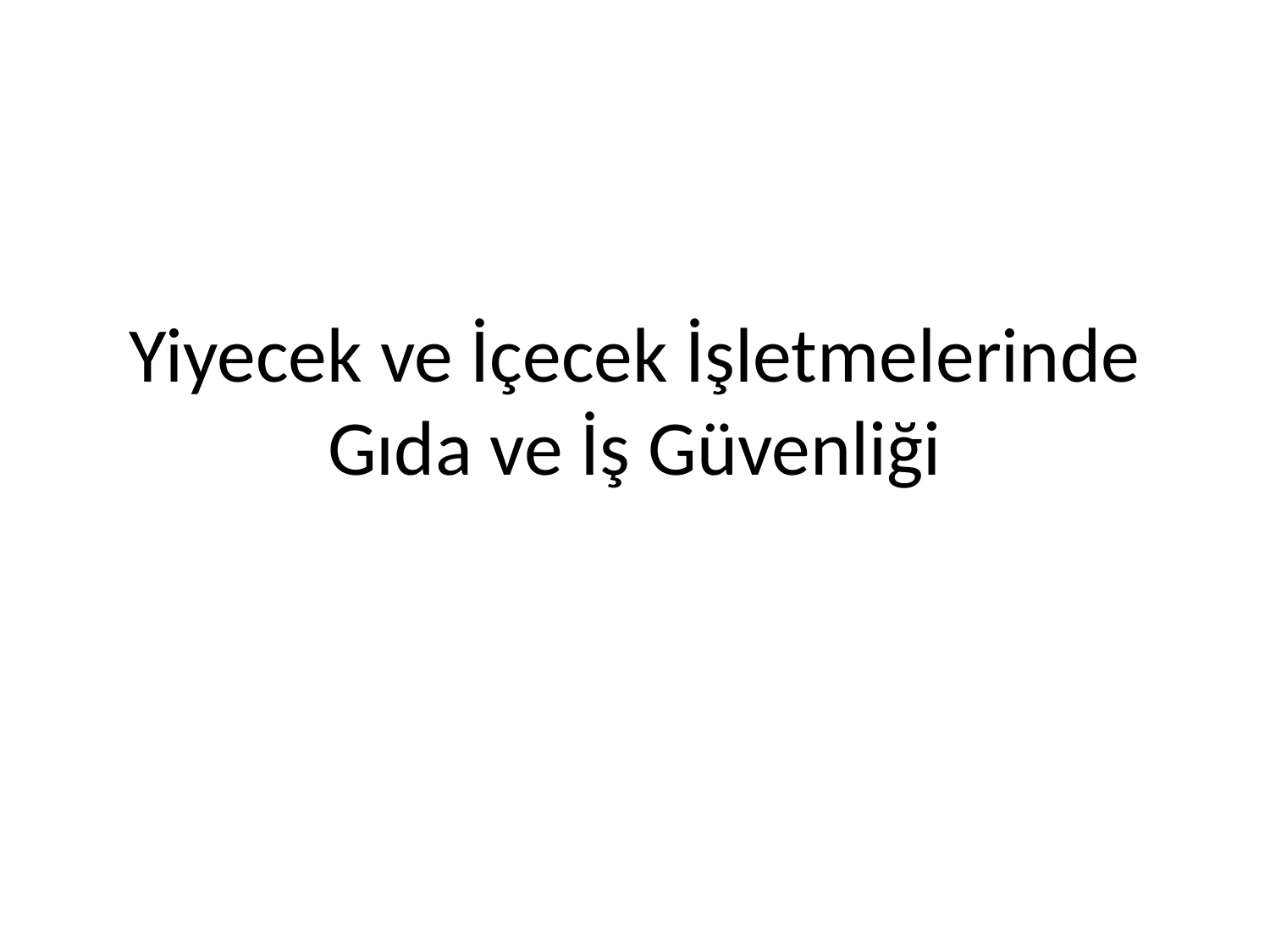

# Yiyecek ve İçecek İşletmelerinde Gıda ve İş Güvenliği